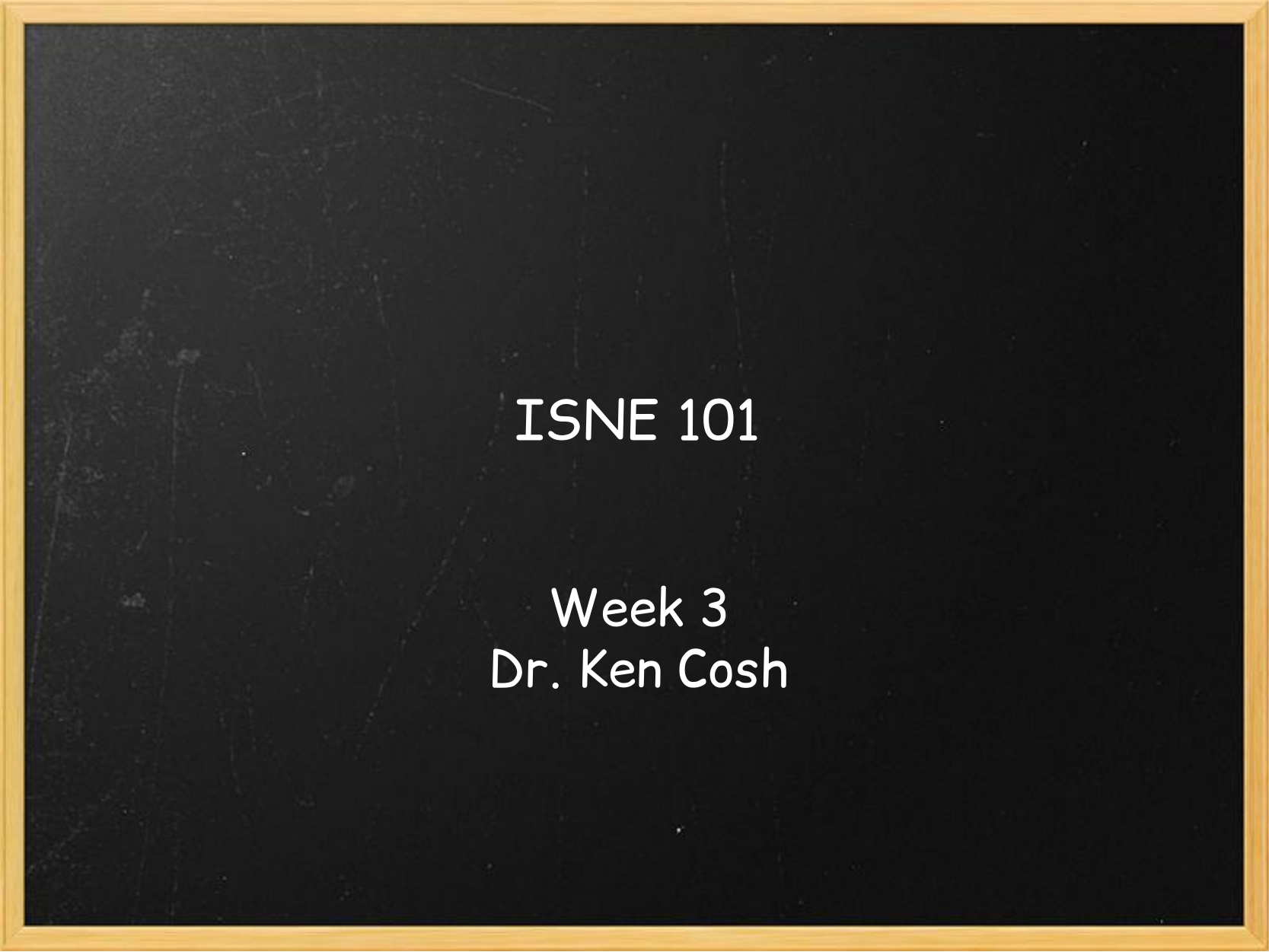

# ISNE 101
Week 3
Dr. Ken Cosh